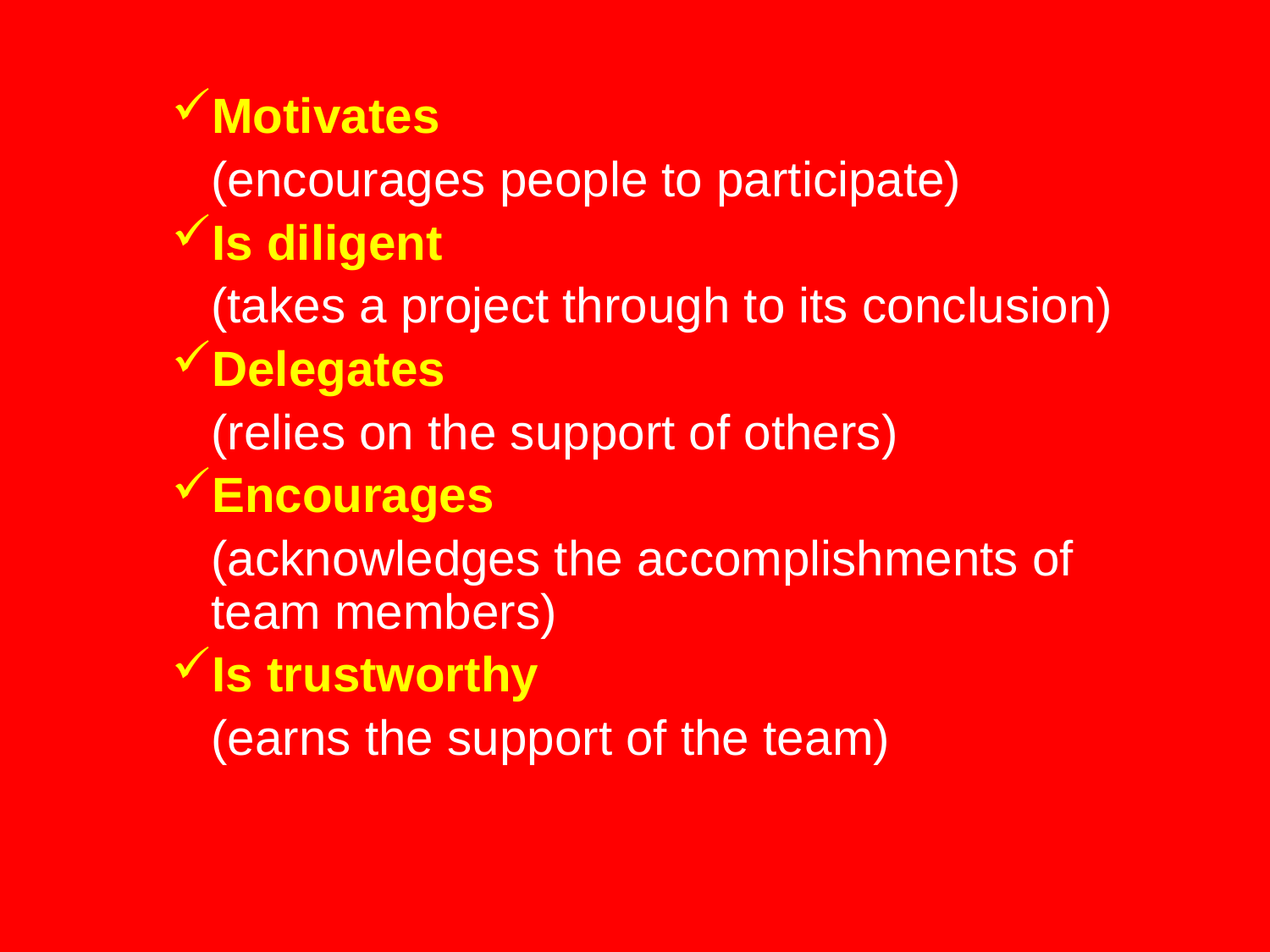

#
Motivates
	(encourages people to participate)
Is diligent
	(takes a project through to its conclusion)
Delegates
	(relies on the support of others)
Encourages
	(acknowledges the accomplishments of team members)
Is trustworthy
	(earns the support of the team)